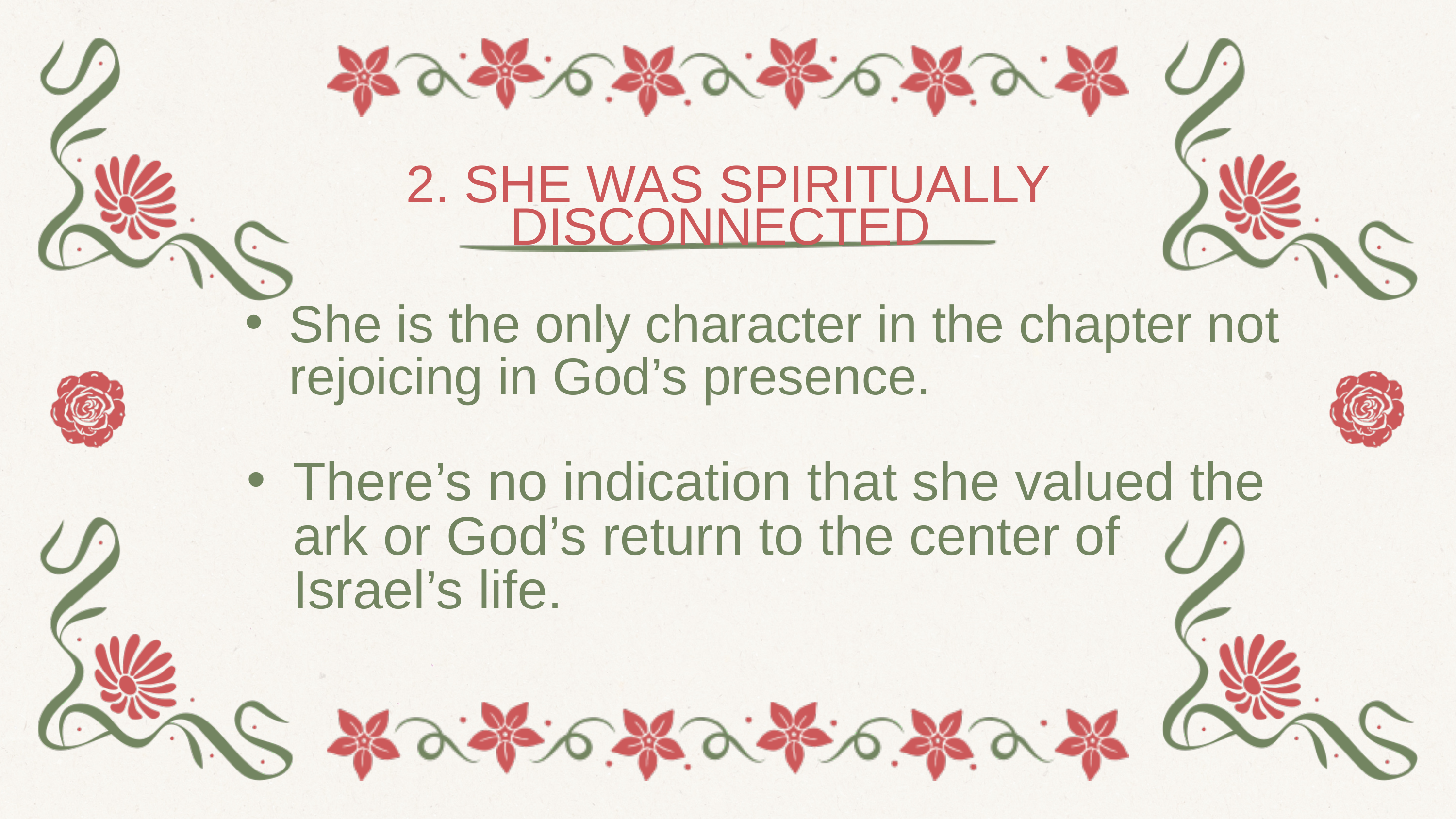

2. SHE WAS SPIRITUALLY DISCONNECTED

She is the only character in the chapter not rejoicing in God’s presence.

There’s no indication that she valued the ark or God’s return to the center of Israel’s life.